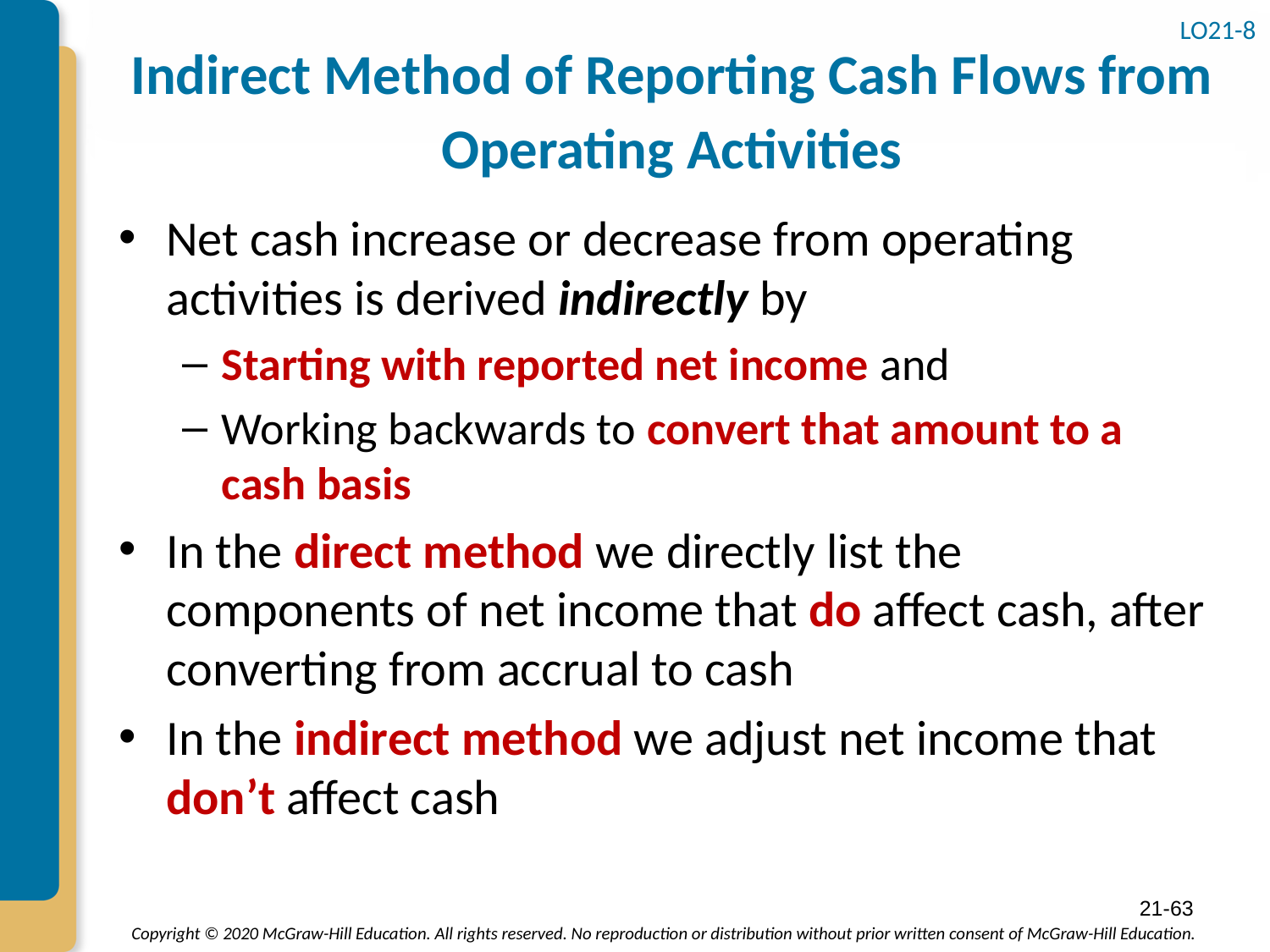

# Indirect Method of Reporting Cash Flows from Operating Activities
LO21-8
Net cash increase or decrease from operating activities is derived indirectly by
Starting with reported net income and
Working backwards to convert that amount to a cash basis
In the direct method we directly list the components of net income that do affect cash, after converting from accrual to cash
In the indirect method we adjust net income that don’t affect cash
21-63